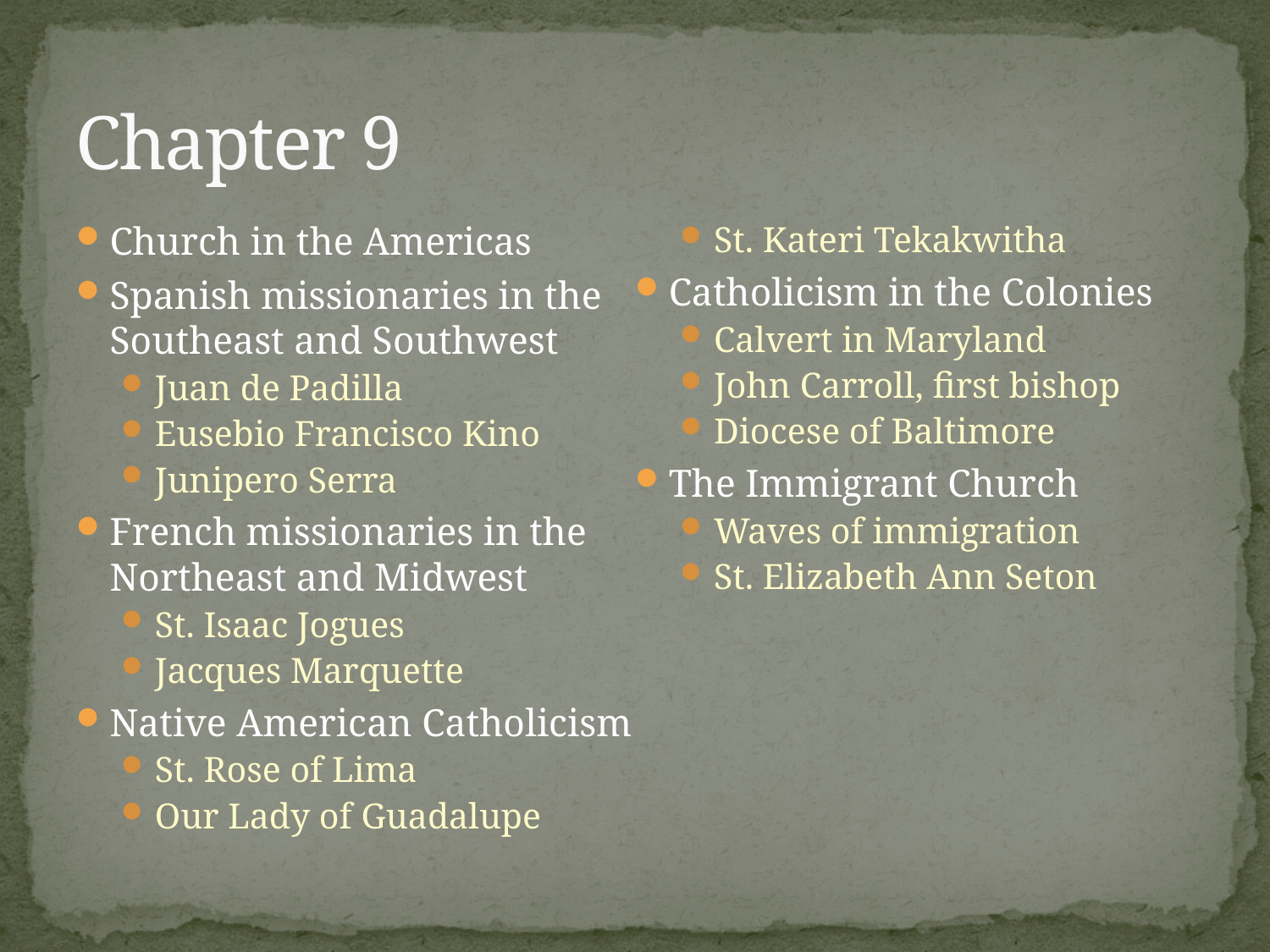

# Chapter 9
Church in the Americas
Spanish missionaries in the Southeast and Southwest
Juan de Padilla
Eusebio Francisco Kino
Junipero Serra
French missionaries in the Northeast and Midwest
St. Isaac Jogues
Jacques Marquette
Native American Catholicism
St. Rose of Lima
Our Lady of Guadalupe
St. Kateri Tekakwitha
Catholicism in the Colonies
Calvert in Maryland
John Carroll, first bishop
Diocese of Baltimore
The Immigrant Church
Waves of immigration
St. Elizabeth Ann Seton